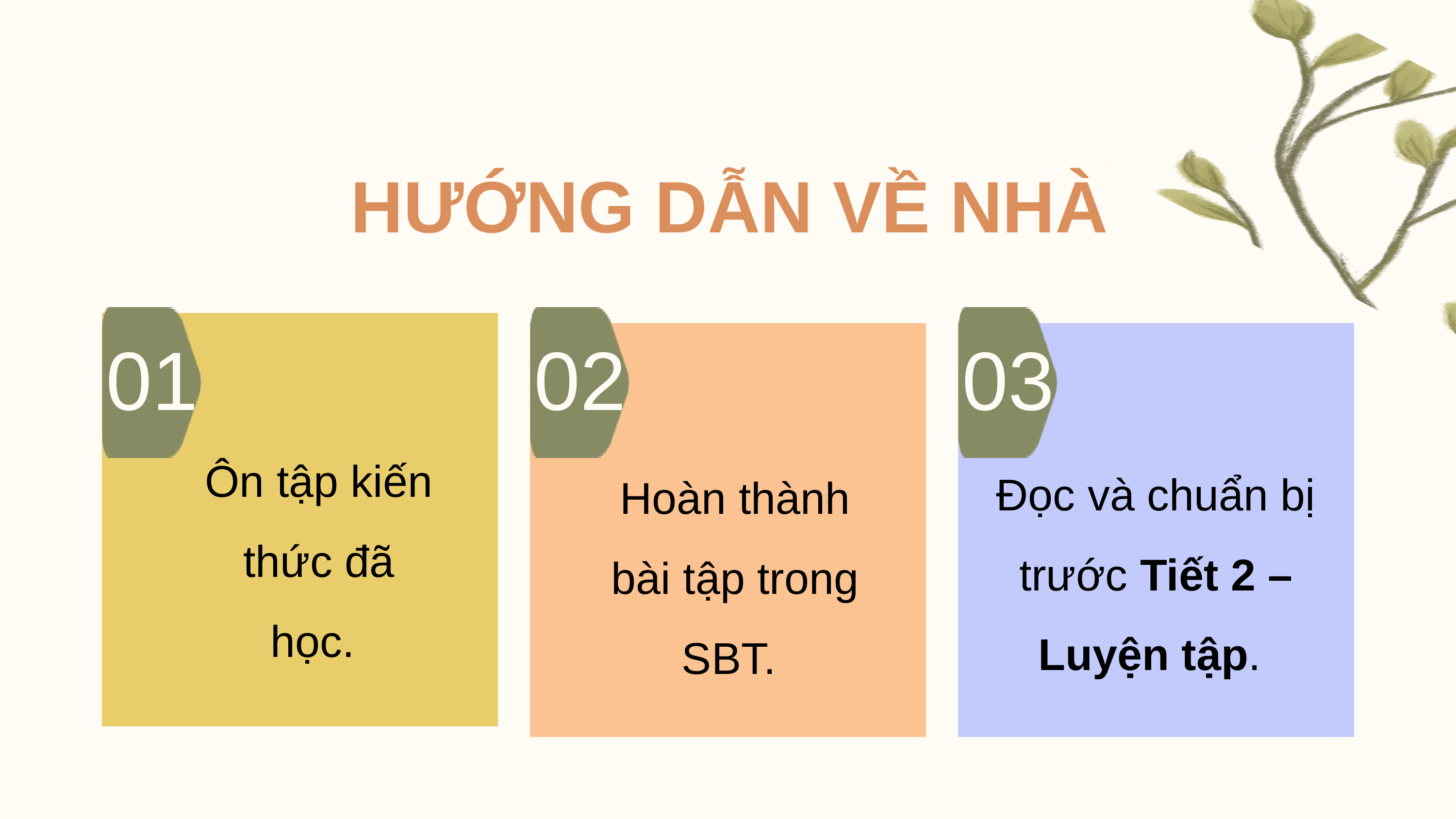

HƯỚNG DẪN VỀ NHÀ
01
02
03

Ôn tập kiến thức đã học.
Đọc và chuẩn bị trước Tiết 2 – Luyện tập.
Hoàn thành bài tập trong SBT.